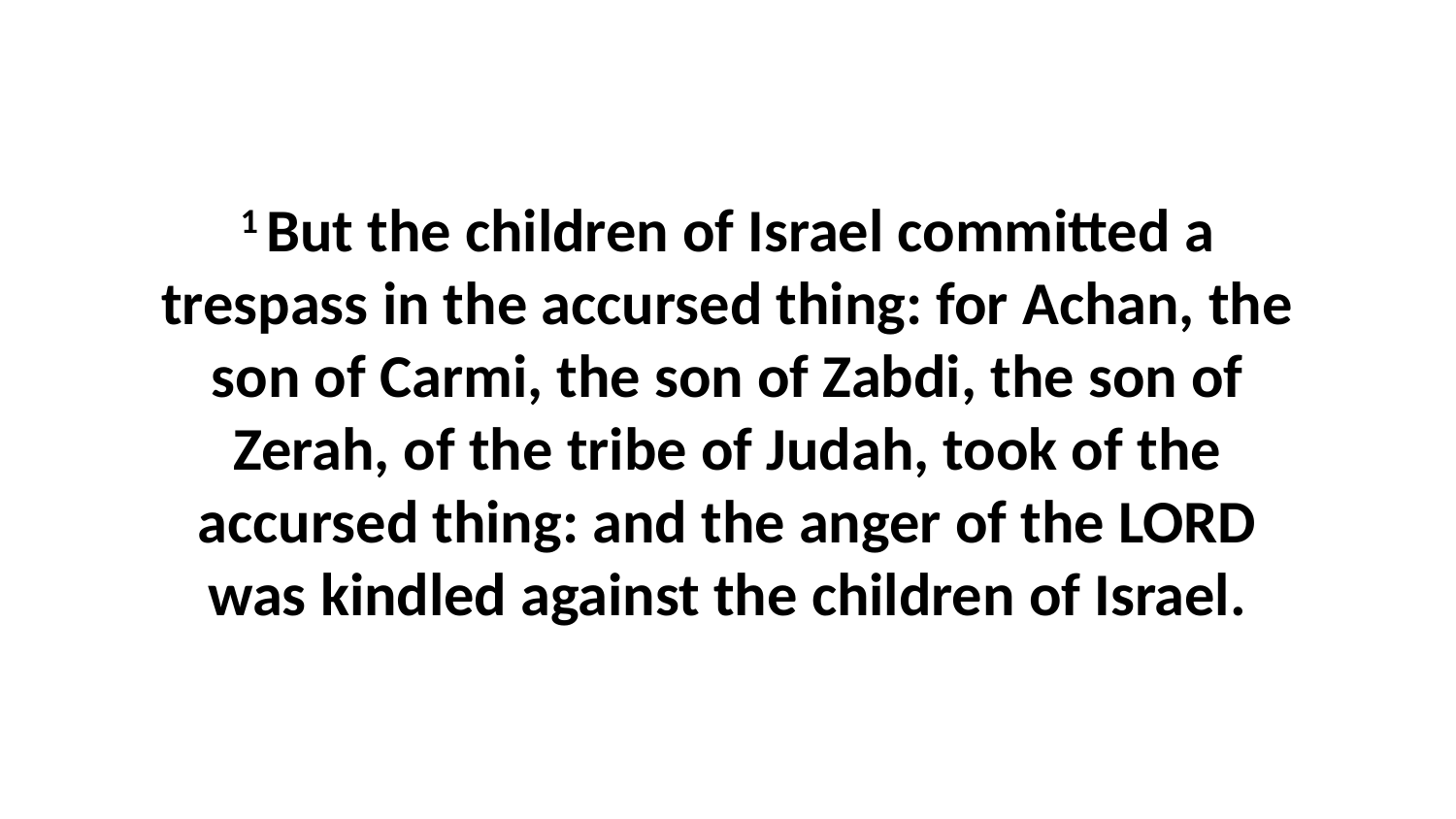

1 But the children of Israel committed a trespass in the accursed thing: for Achan, the son of Carmi, the son of Zabdi, the son of Zerah, of the tribe of Judah, took of the accursed thing: and the anger of the LORD was kindled against the children of Israel.